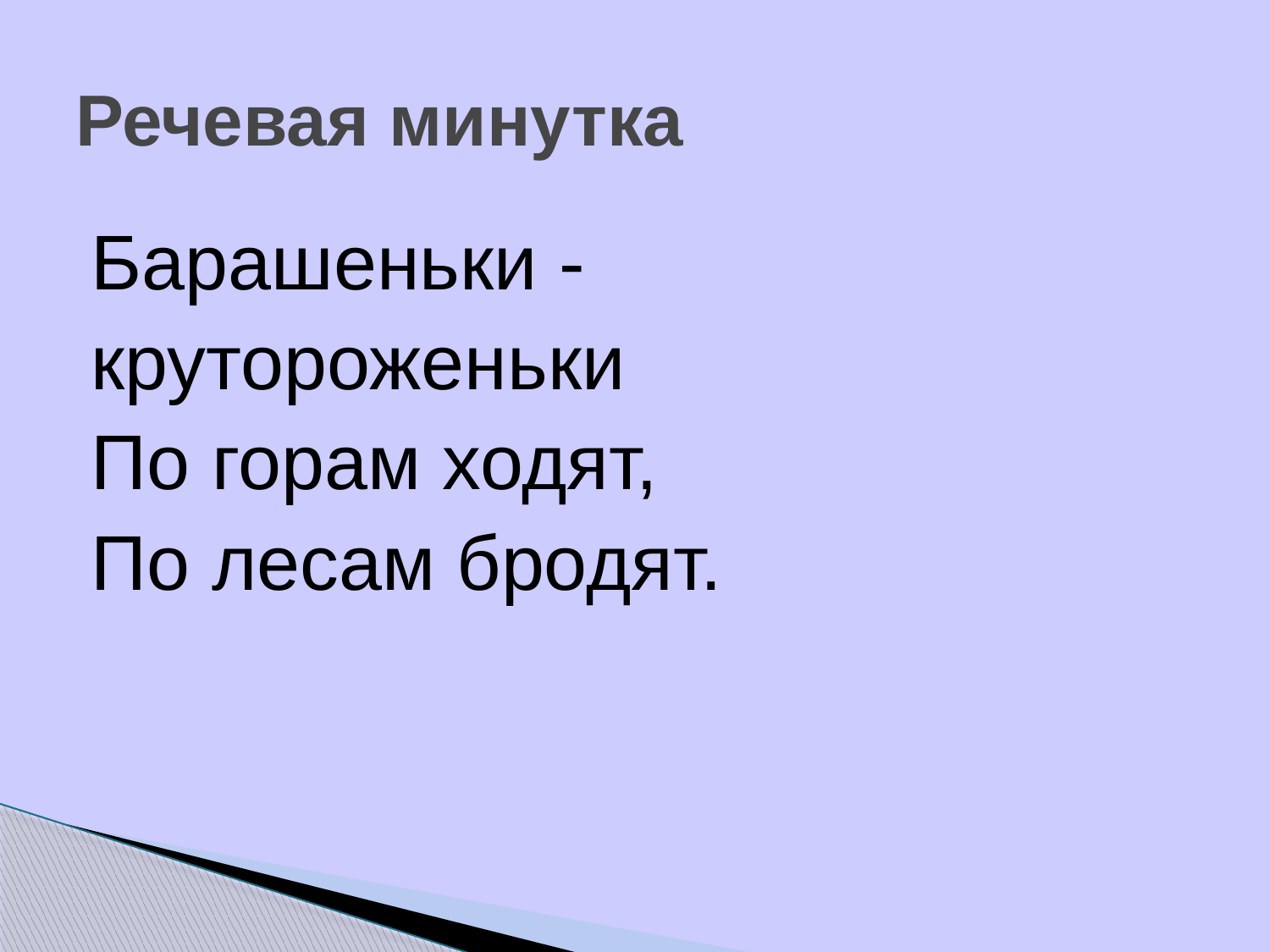

# Речевая минутка
Барашеньки -
крутороженьки
По горам ходят,
По лесам бродят.